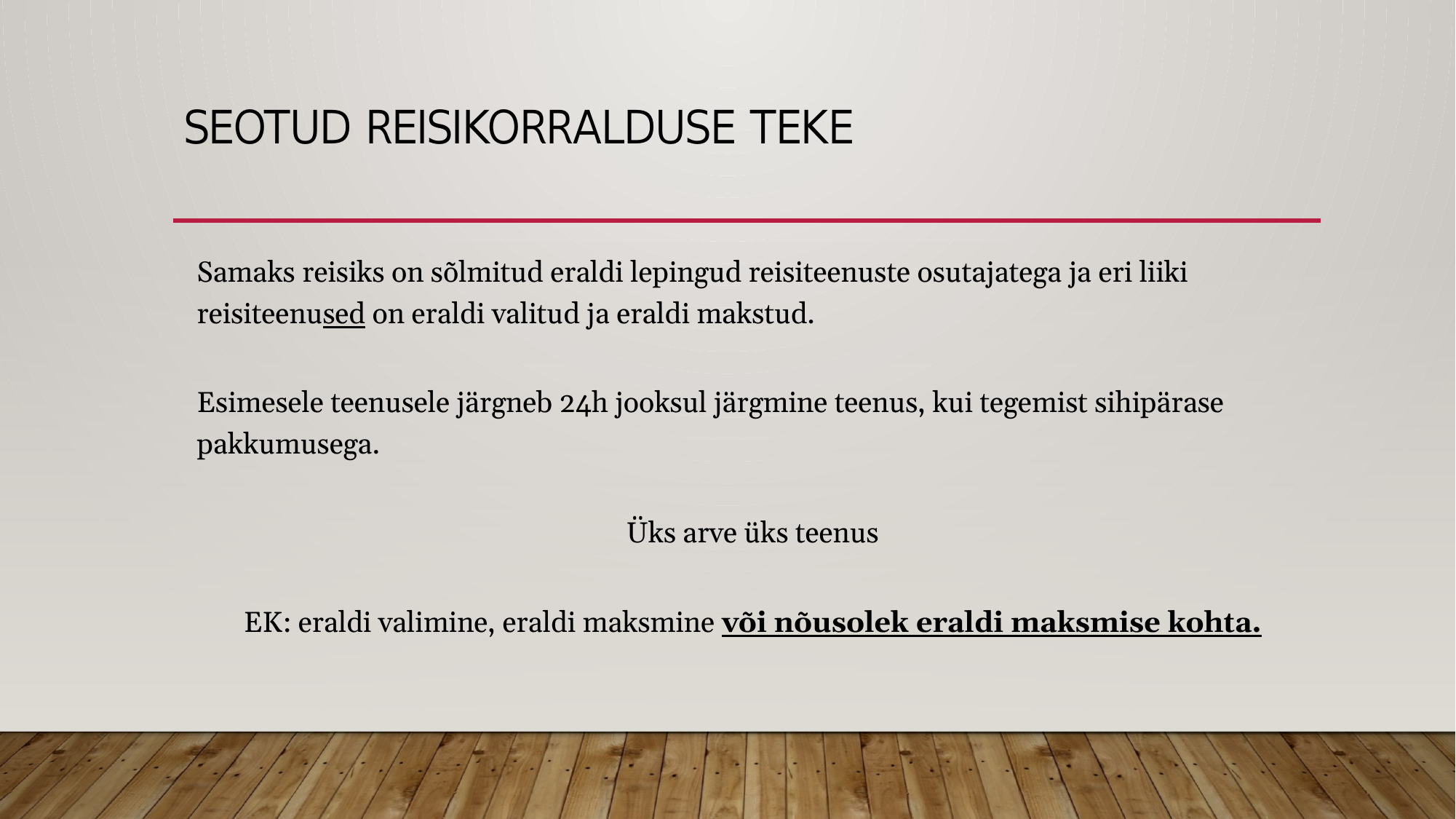

# Seotud reisikorralduse teke
Samaks reisiks on sõlmitud eraldi lepingud reisiteenuste osutajatega ja eri liiki reisiteenused on eraldi valitud ja eraldi makstud.

Esimesele teenusele järgneb 24h jooksul järgmine teenus, kui tegemist sihipärase pakkumusega.

Üks arve üks teenus

EK: eraldi valimine, eraldi maksmine või nõusolek eraldi maksmise kohta.